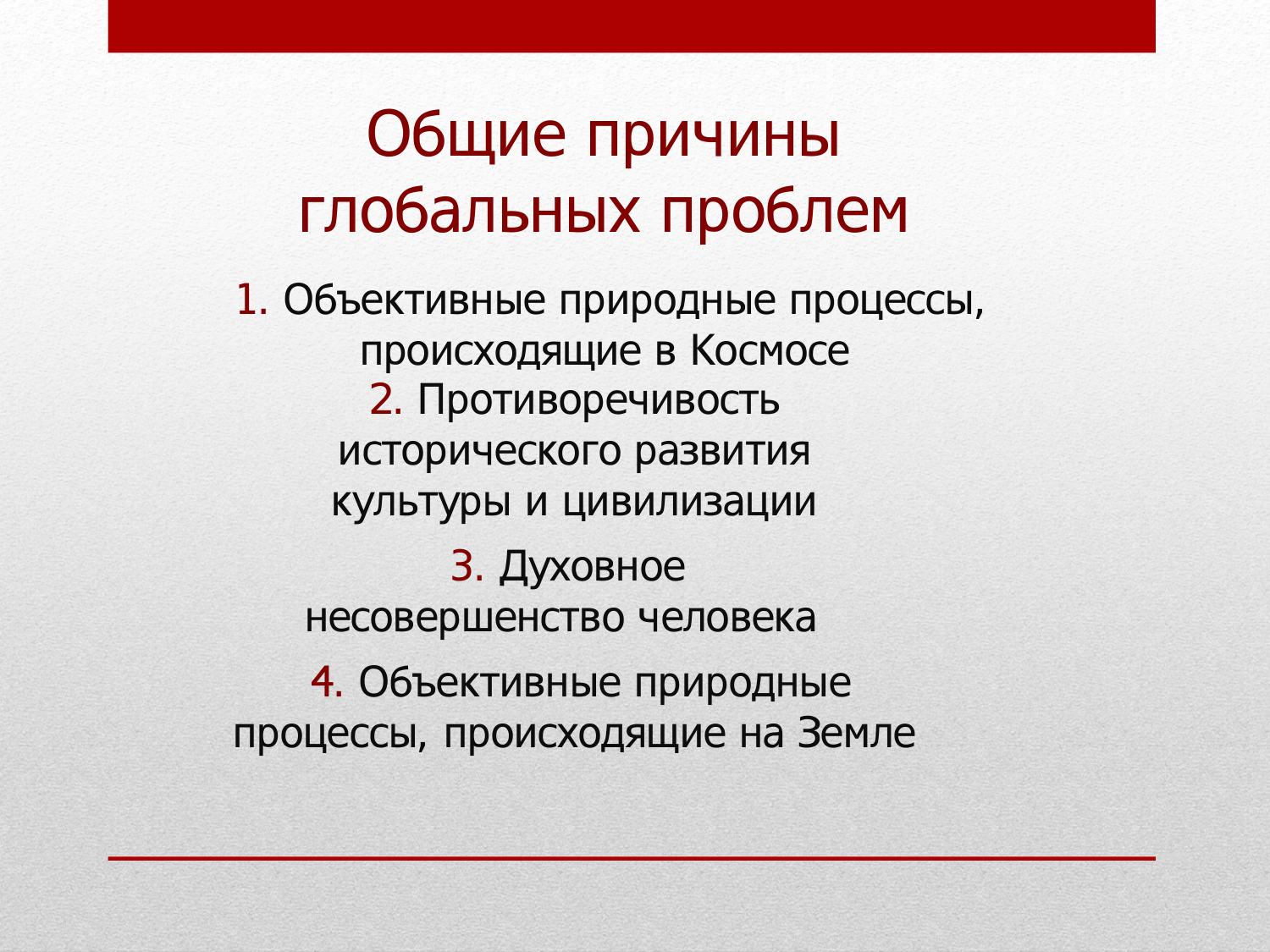

Общие причины глобальных проблем
 1. Объективные природные процессы, происходящие в Космосе
2. Противоречивость исторического развития культуры и цивилизации
 3. Духовное несовершенство человека
 4. Объективные природные процессы, происходящие на Земле